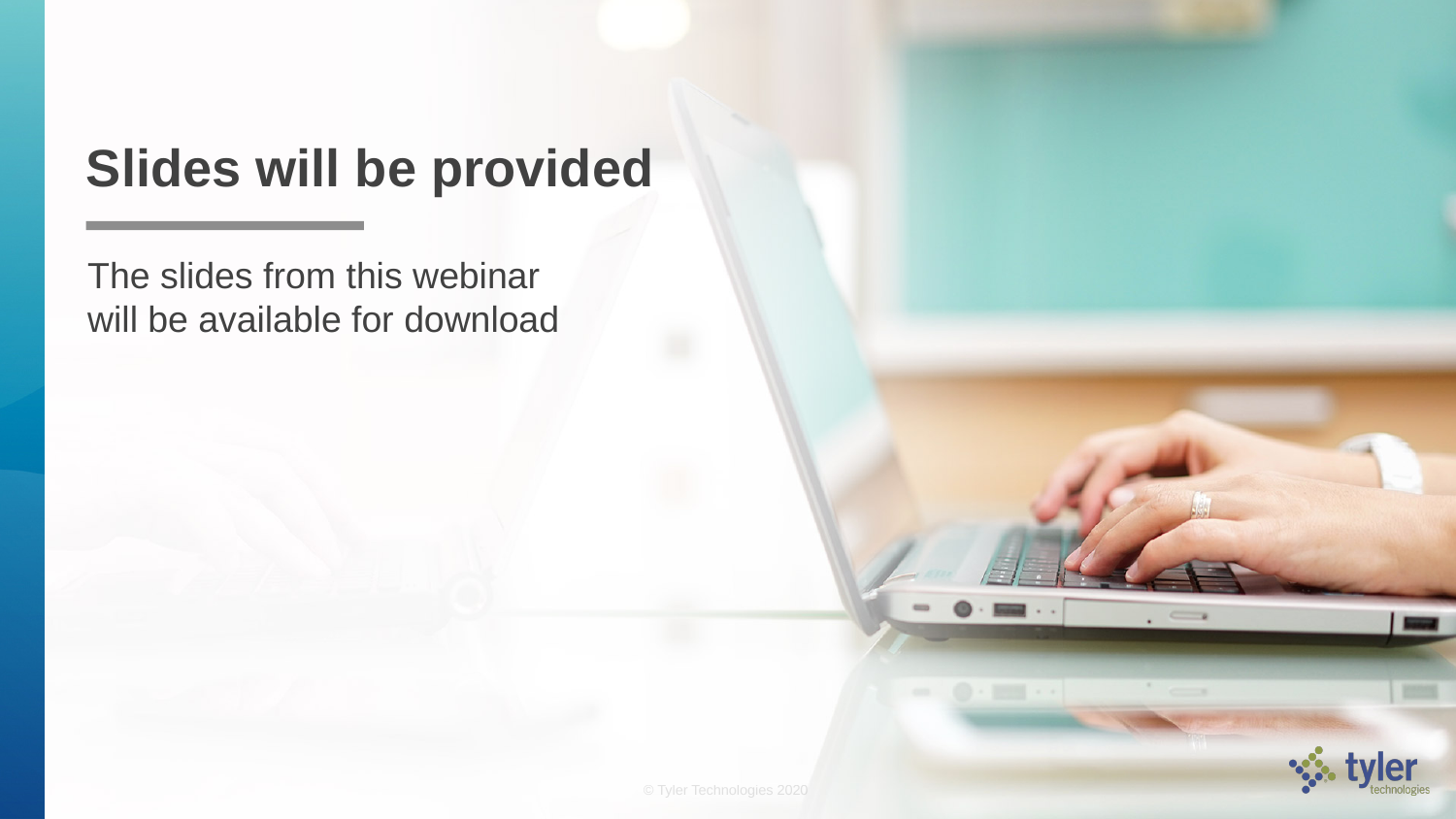

# Slides will be provided
The slides from this webinar will be available for download